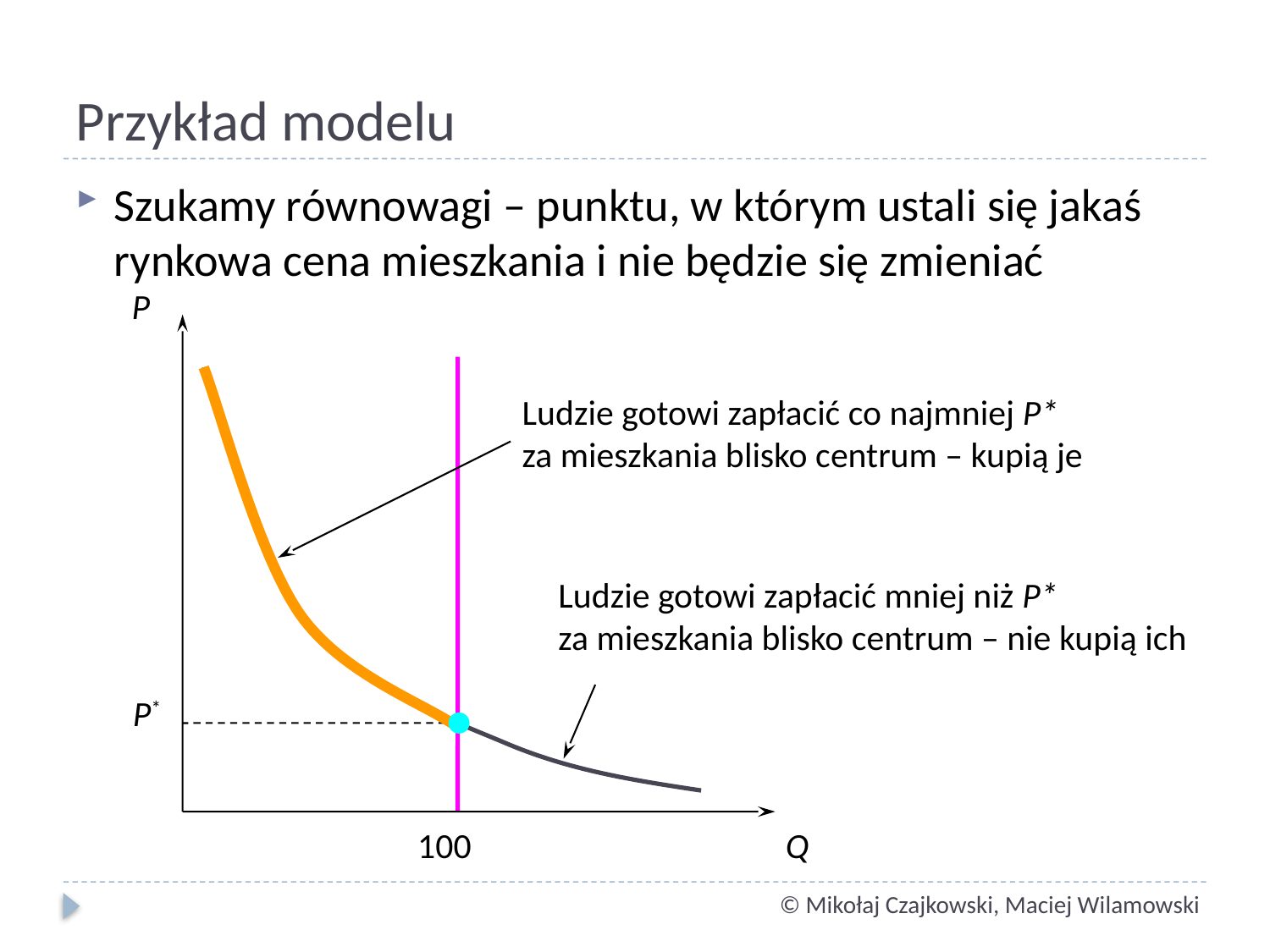

# Przykład modelu
Szukamy równowagi – punktu, w którym ustali się jakaś rynkowa cena mieszkania i nie będzie się zmieniać
P

Ludzie gotowi zapłacić co najmniej P*
za mieszkania blisko centrum – kupią je

Ludzie gotowi zapłacić mniej niż P*
za mieszkania blisko centrum – nie kupią ich
P*

100
Q